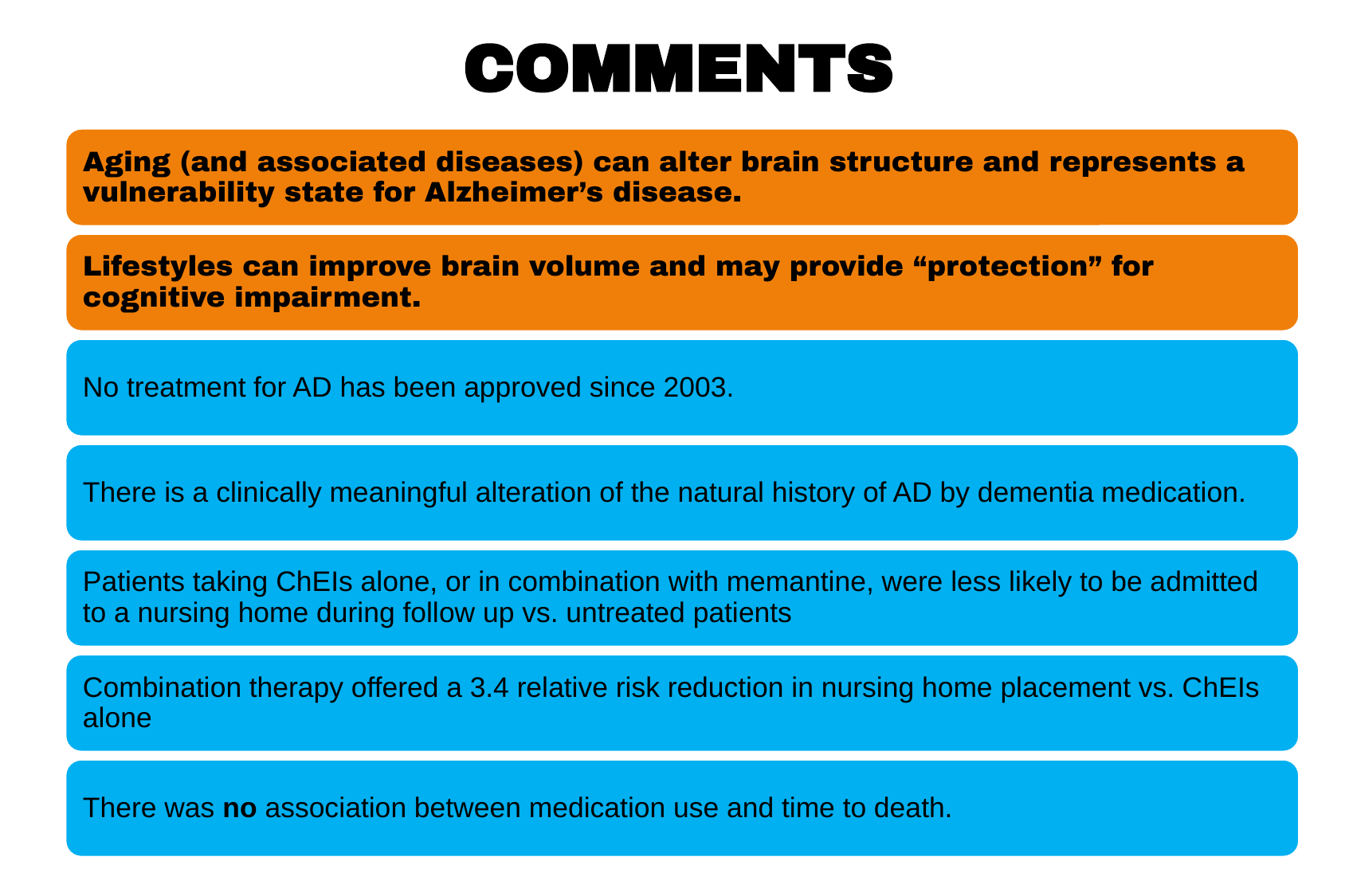

# COMMENTS
Aging (and associated diseases) can alter brain structure and represents a vulnerability state for Alzheimer’s disease.
Lifestyles can improve brain volume and may provide “protection” for cognitive impairment.
No treatment for AD has been approved since 2003.
There is a clinically meaningful alteration of the natural history of AD by dementia medication.
Patients taking ChEIs alone, or in combination with memantine, were less likely to be admitted to a nursing home during follow up vs. untreated patients
Combination therapy offered a 3.4 relative risk reduction in nursing home placement vs. ChEIs alone
There was no association between medication use and time to death.